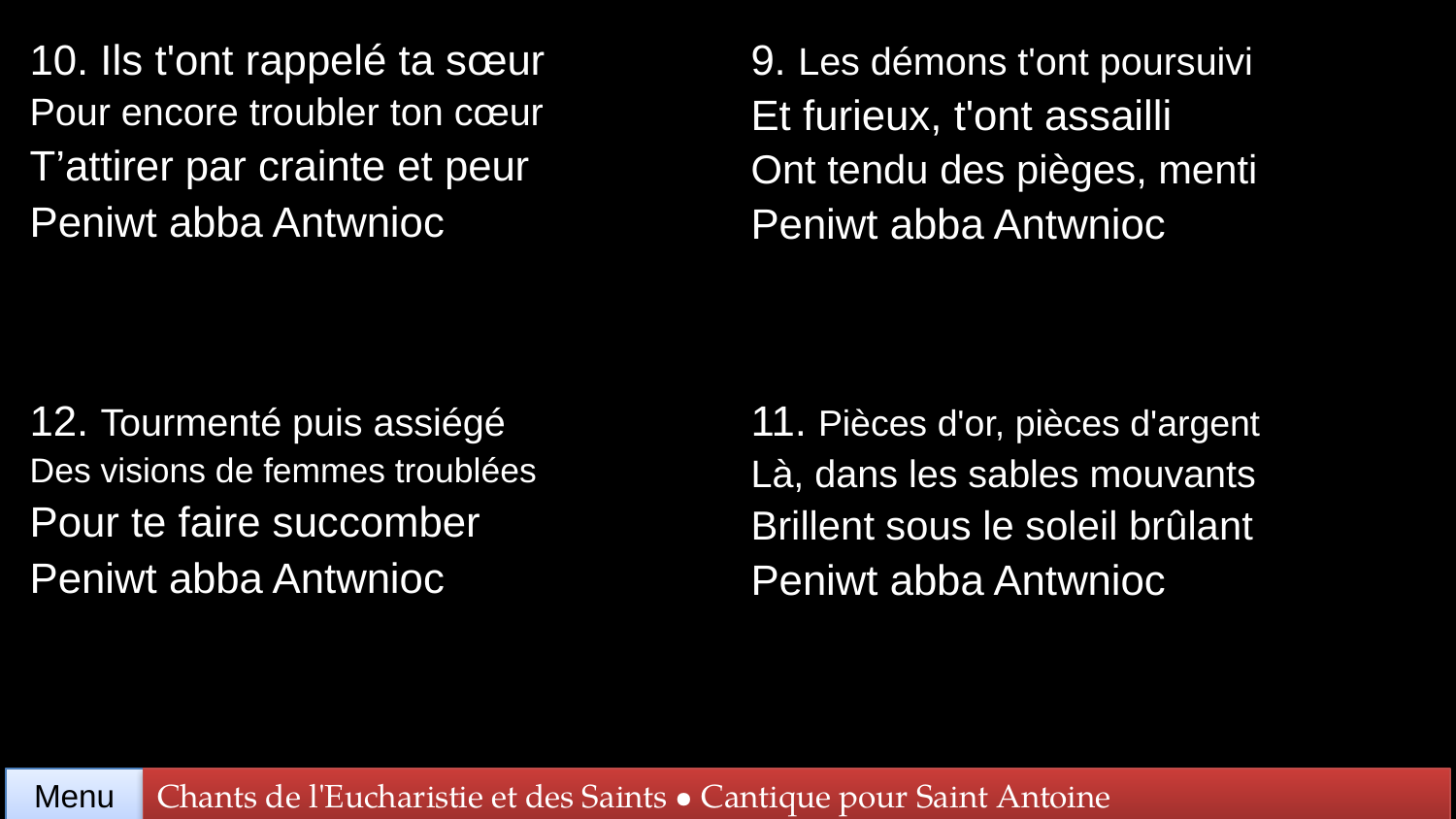

| 10. Ils t'ont rappelé ta sœur Pour encore troubler ton cœur T’attirer par crainte et peur Peniwt abba Antwnioc | 9. Les démons t'ont poursuivi Et furieux, t'ont assailli Ont tendu des pièges, menti Peniwt abba Antwnioc |
| --- | --- |
| 12. Tourmenté puis assiégé Des visions de femmes troublées Pour te faire succomber Peniwt abba Antwnioc | 11. Pièces d'or, pièces d'argent Là, dans les sables mouvants Brillent sous le soleil brûlant Peniwt abba Antwnioc |

Chants de l'Eucharistie et des Saints • Cantique pour Saint Antoine
Menu